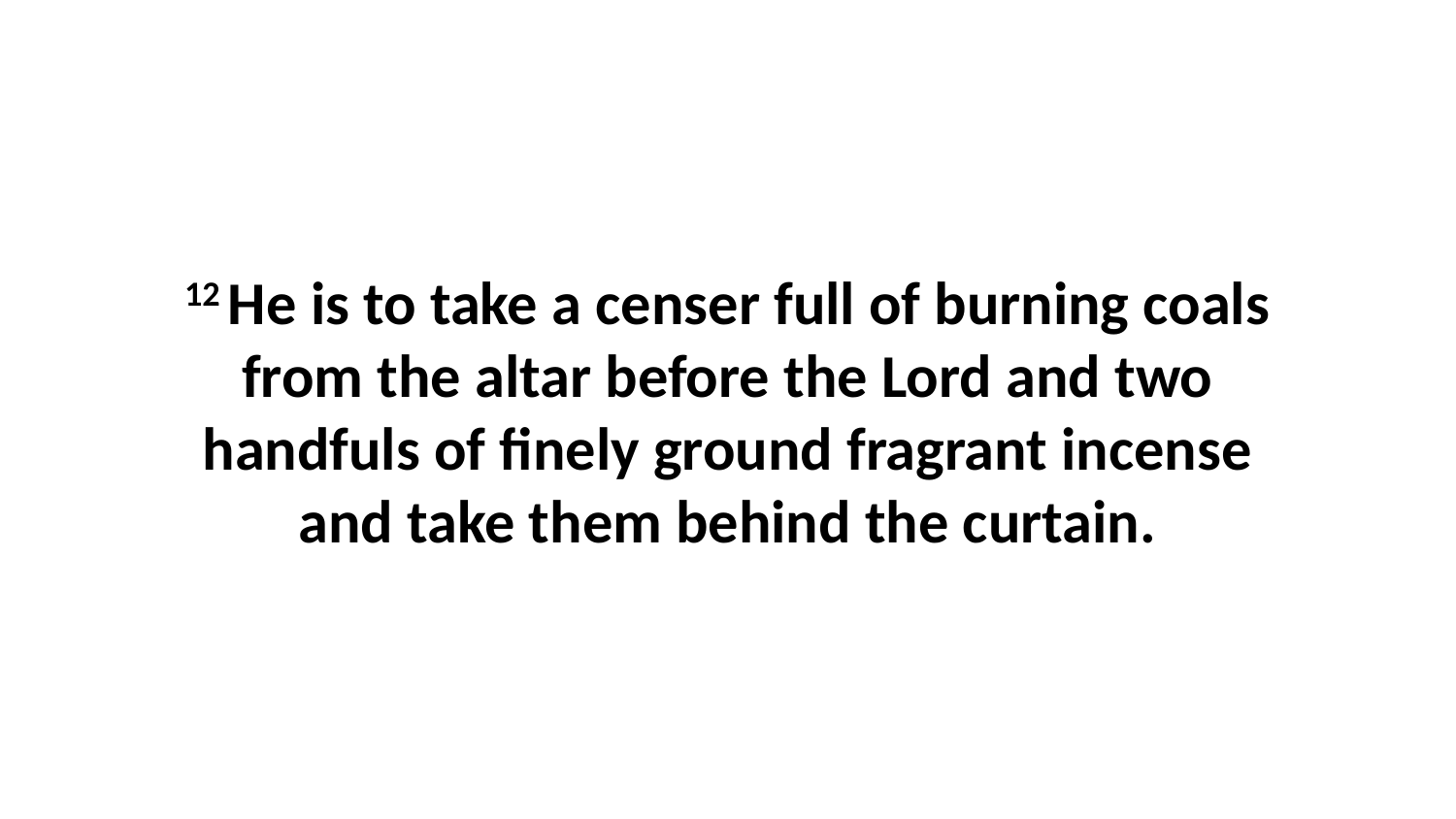

12 He is to take a censer full of burning coals from the altar before the Lord and two handfuls of finely ground fragrant incense and take them behind the curtain.